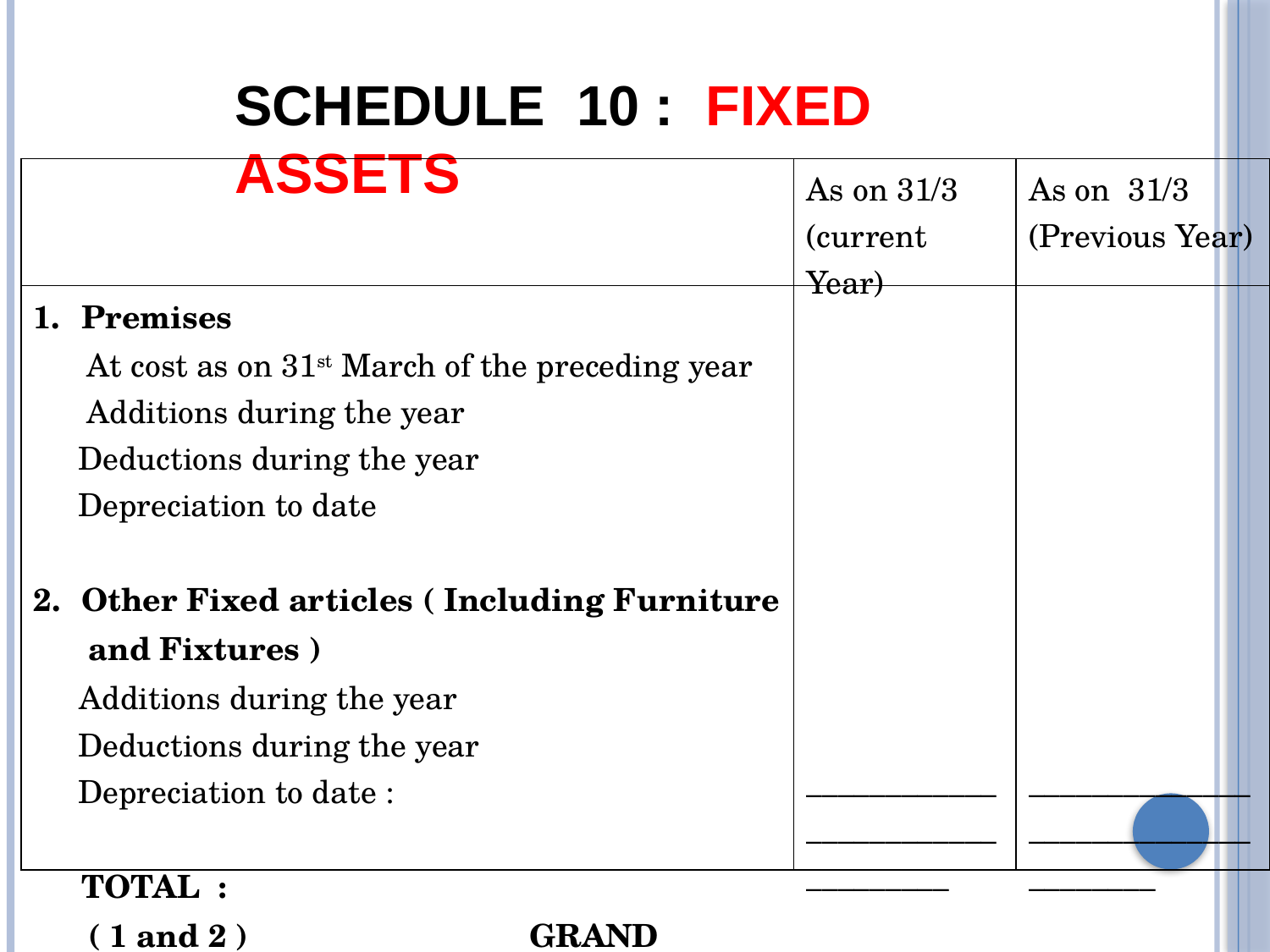

SCHEDULE  10 :  FIXED  ASSETS
|  | As on 31/3 (current Year) | As on 31/3 (Previous Year) |
| --- | --- | --- |
| Premises At cost as on 31st March of the preceding year Additions during the year Deductions during the year Depreciation to date Other Fixed articles ( Including Furniture and Fixtures ) Additions during the year Deductions during the year Depreciation to date : TOTAL : ( 1 and 2 ) GRAND TOTAL : | \_\_\_\_\_\_\_\_\_\_\_\_\_\_\_\_\_\_\_\_\_\_\_\_\_\_\_\_\_\_\_\_\_ | \_\_\_\_\_\_\_\_\_\_\_\_\_\_\_\_\_\_\_\_\_\_\_\_\_\_\_\_\_\_\_\_\_\_\_\_ |